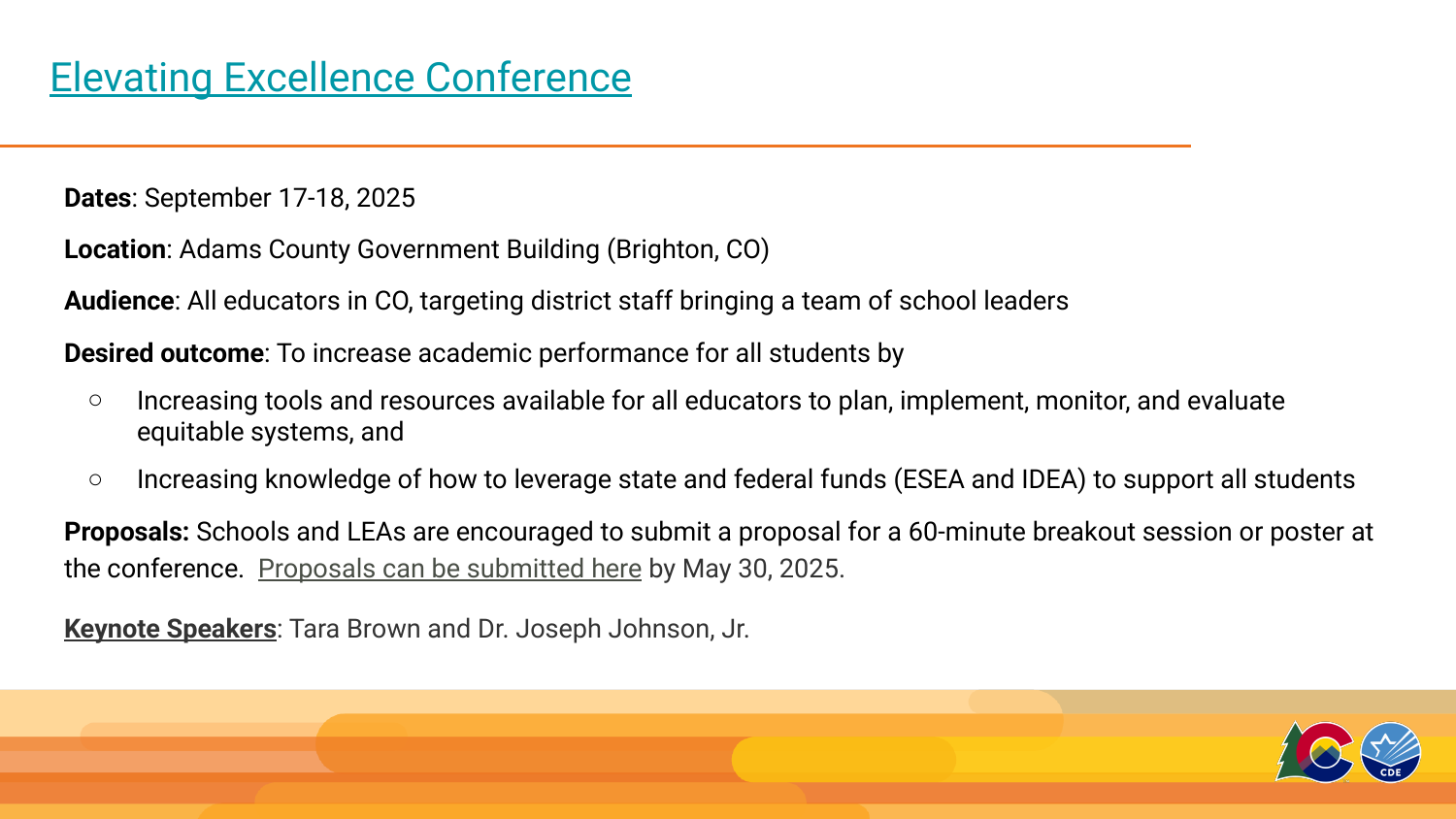

# Elevating Excellence Conference
Dates: September 17-18, 2025
Location: Adams County Government Building (Brighton, CO)
Audience: All educators in CO, targeting district staff bringing a team of school leaders
Desired outcome: To increase academic performance for all students by
Increasing tools and resources available for all educators to plan, implement, monitor, and evaluate equitable systems, and
Increasing knowledge of how to leverage state and federal funds (ESEA and IDEA) to support all students
Proposals: Schools and LEAs are encouraged to submit a proposal for a 60-minute breakout session or poster at the conference.  Proposals can be submitted here by May 30, 2025.
Keynote Speakers: Tara Brown and Dr. Joseph Johnson, Jr.